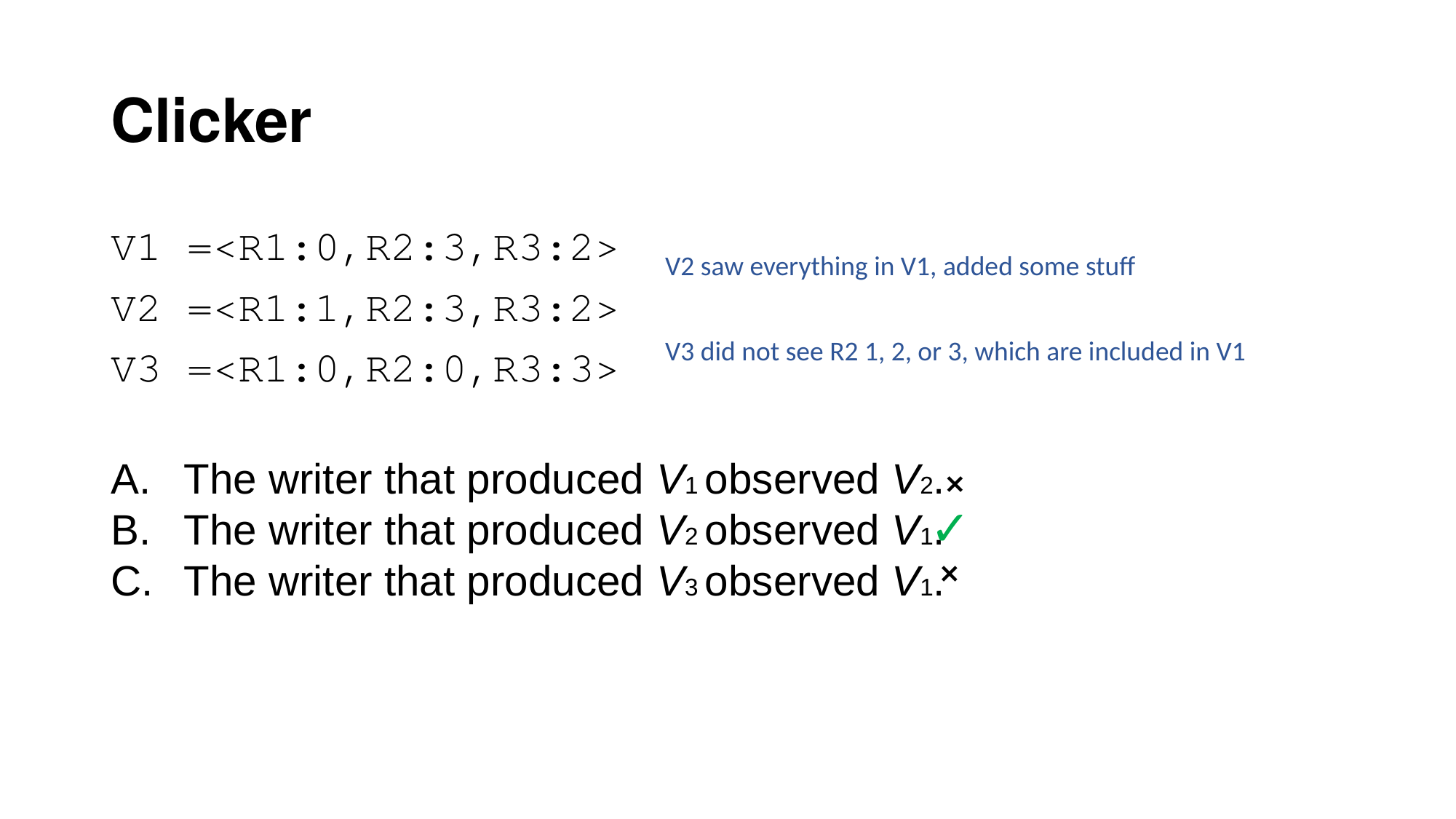

# Clicker
V1 =<R1:0,R2:3,R3:2>
V2 =<R1:1,R2:3,R3:2>
V3 =<R1:0,R2:0,R3:3>

V2 saw everything in V1, added some stuff

V3 did not see R2 1, 2, or 3, which are included in V1
 The writer that produced V1 observed V2.
 The writer that produced V2 observed V1.
 The writer that produced V3 observed V1.
❌
✓
❌